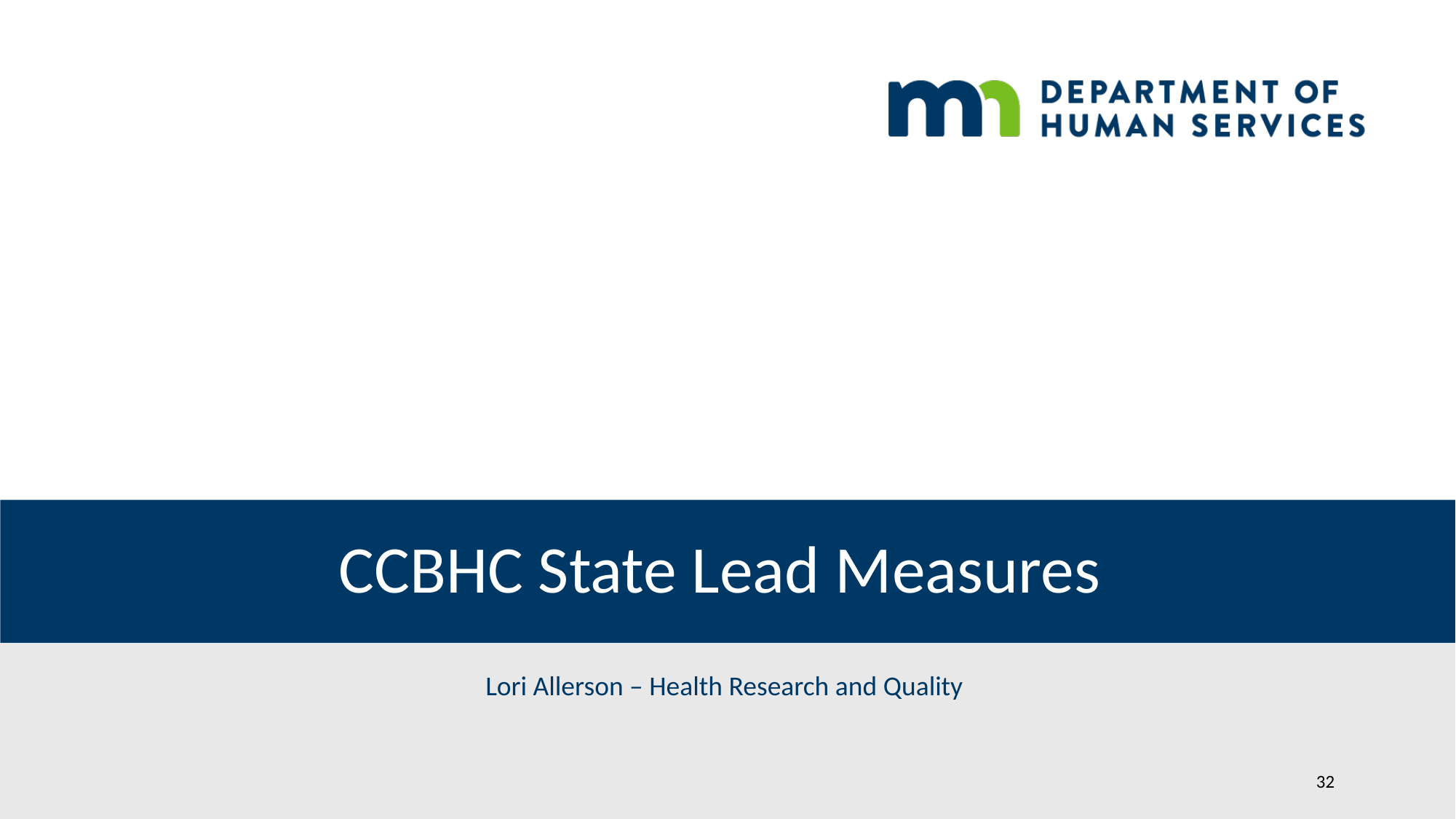

# CCBHC State Lead Measures
Lori Allerson – Health Research and Quality
32